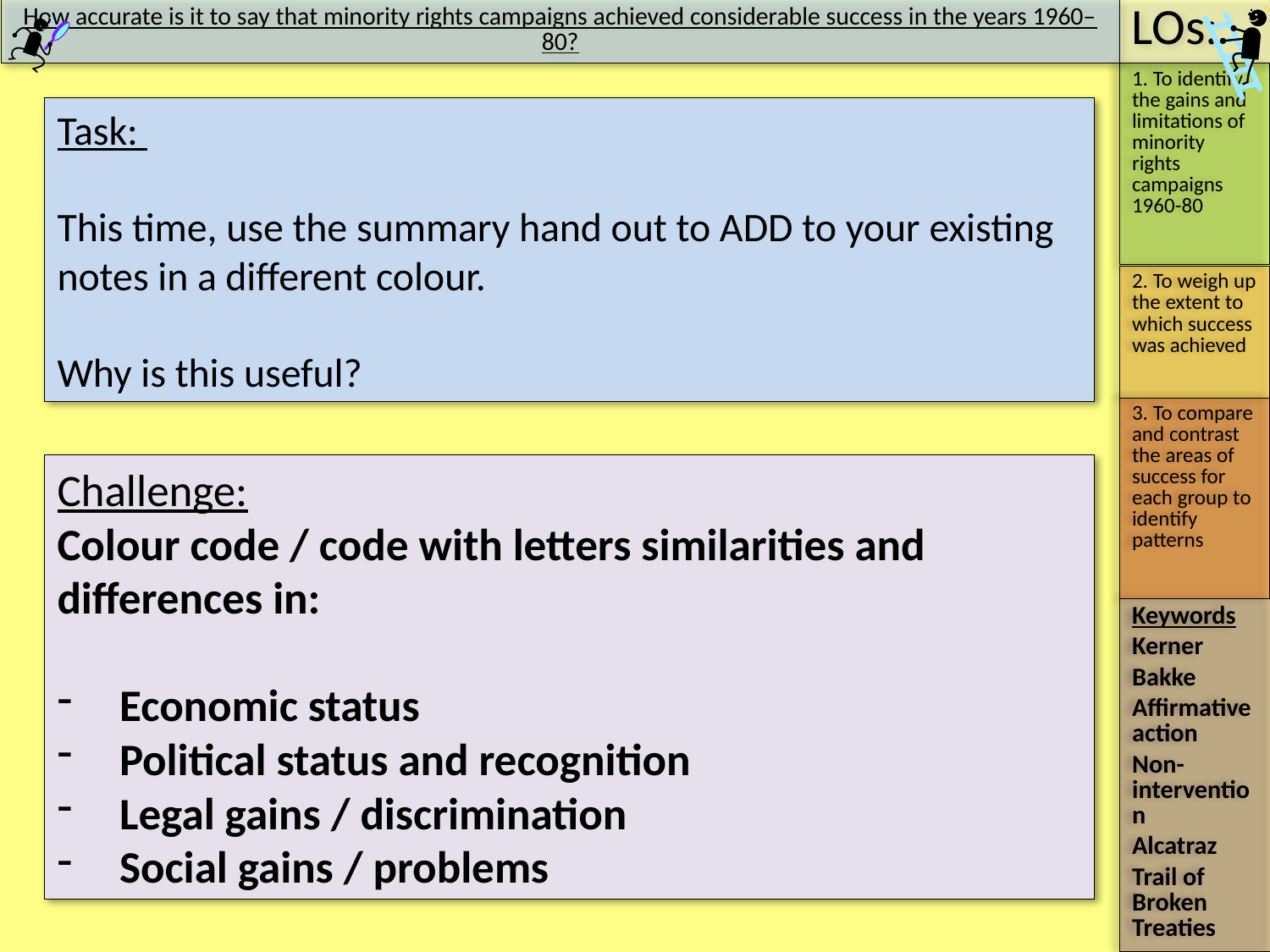

Task:

This time, use the summary hand out to ADD to your existing notes in a different colour.

Why is this useful?
Challenge:
Colour code / code with letters similarities and differences in:

Economic status
Political status and recognition
Legal gains / discrimination
Social gains / problems